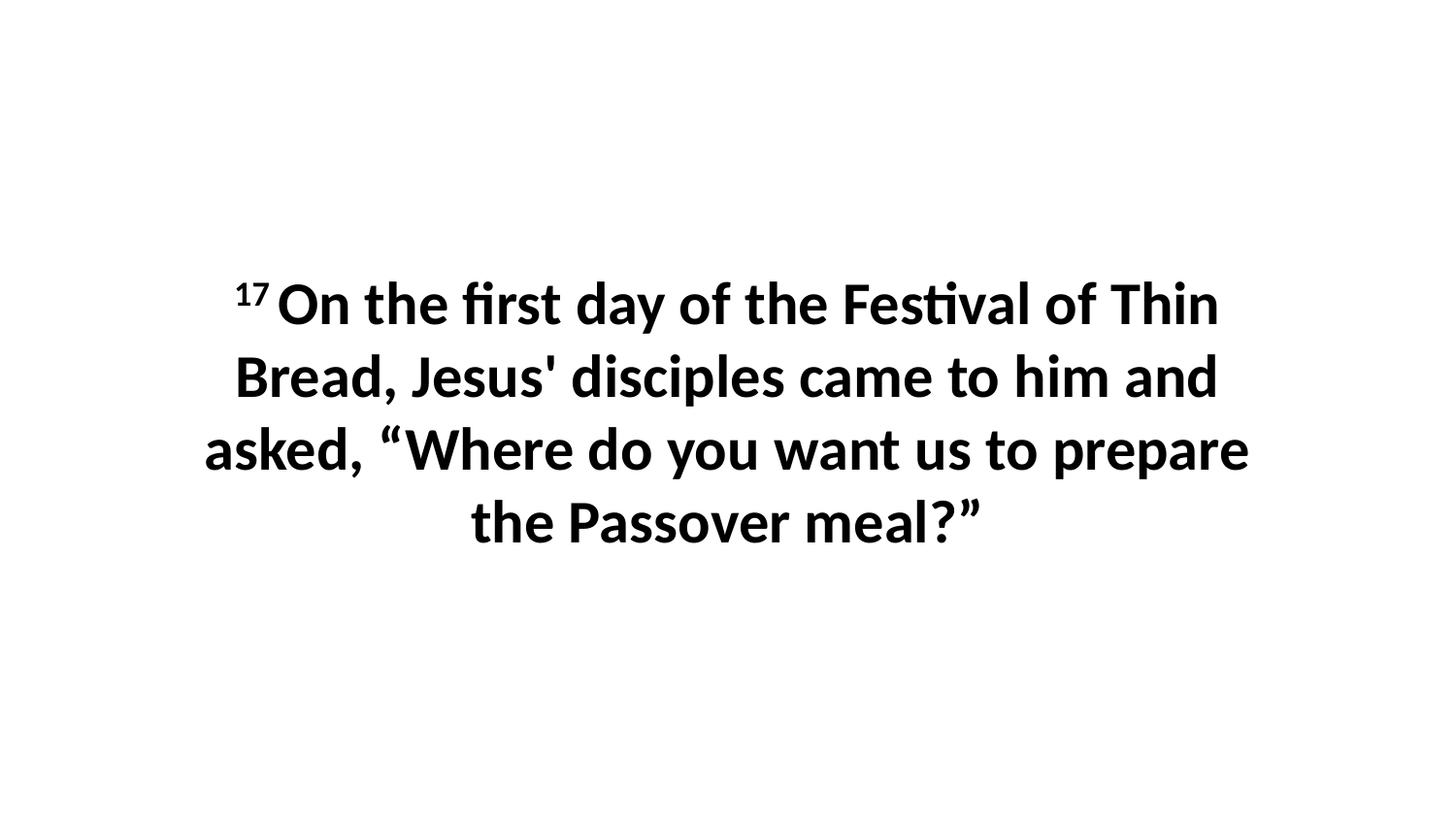

17 On the first day of the Festival of Thin Bread, Jesus' disciples came to him and asked, “Where do you want us to prepare the Passover meal?”